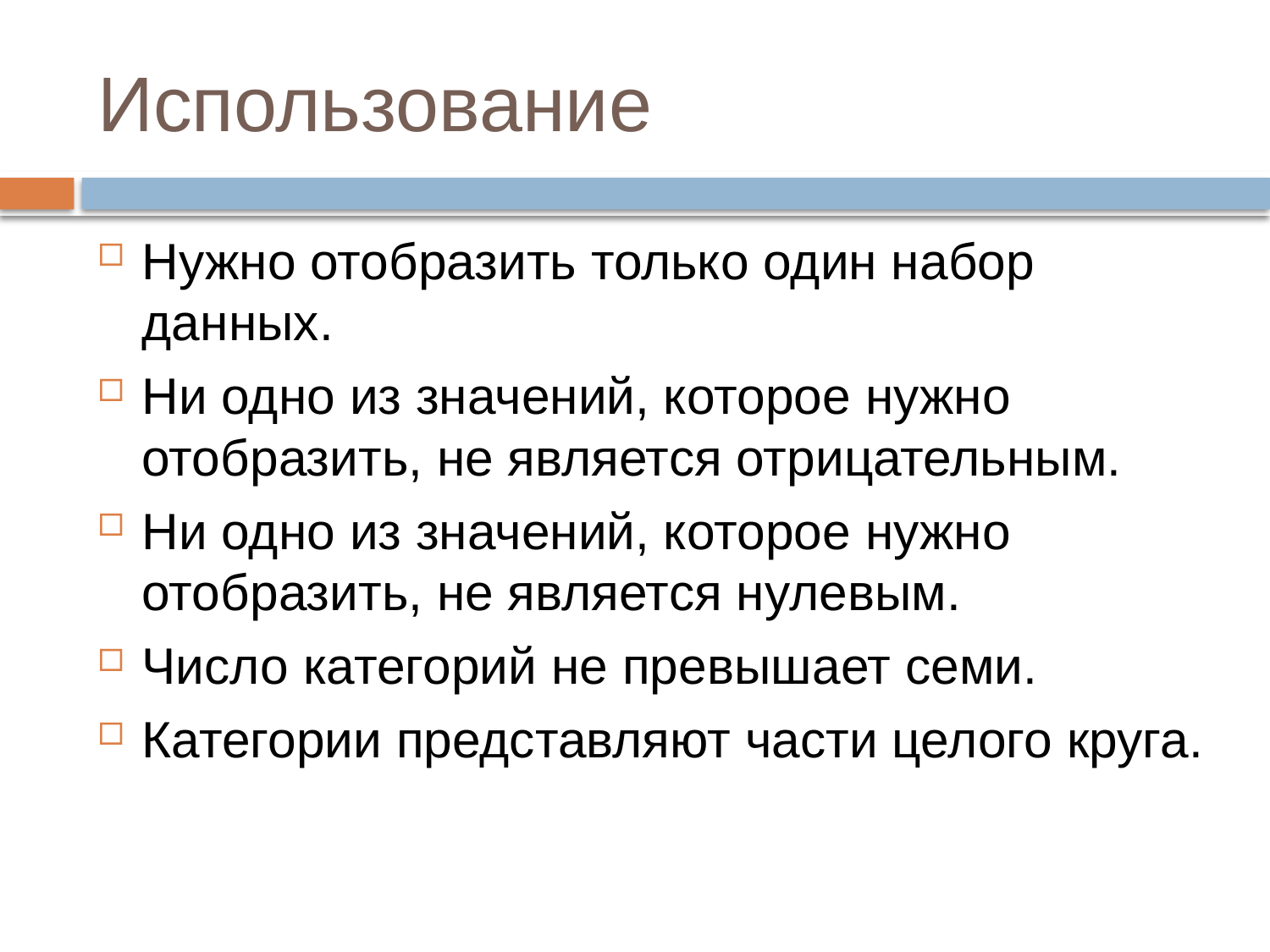

# Использование
Нужно отобразить только один набор данных.
Ни одно из значений, которое нужно отобразить, не является отрицательным.
Ни одно из значений, которое нужно отобразить, не является нулевым.
Число категорий не превышает семи.
Категории представляют части целого круга.